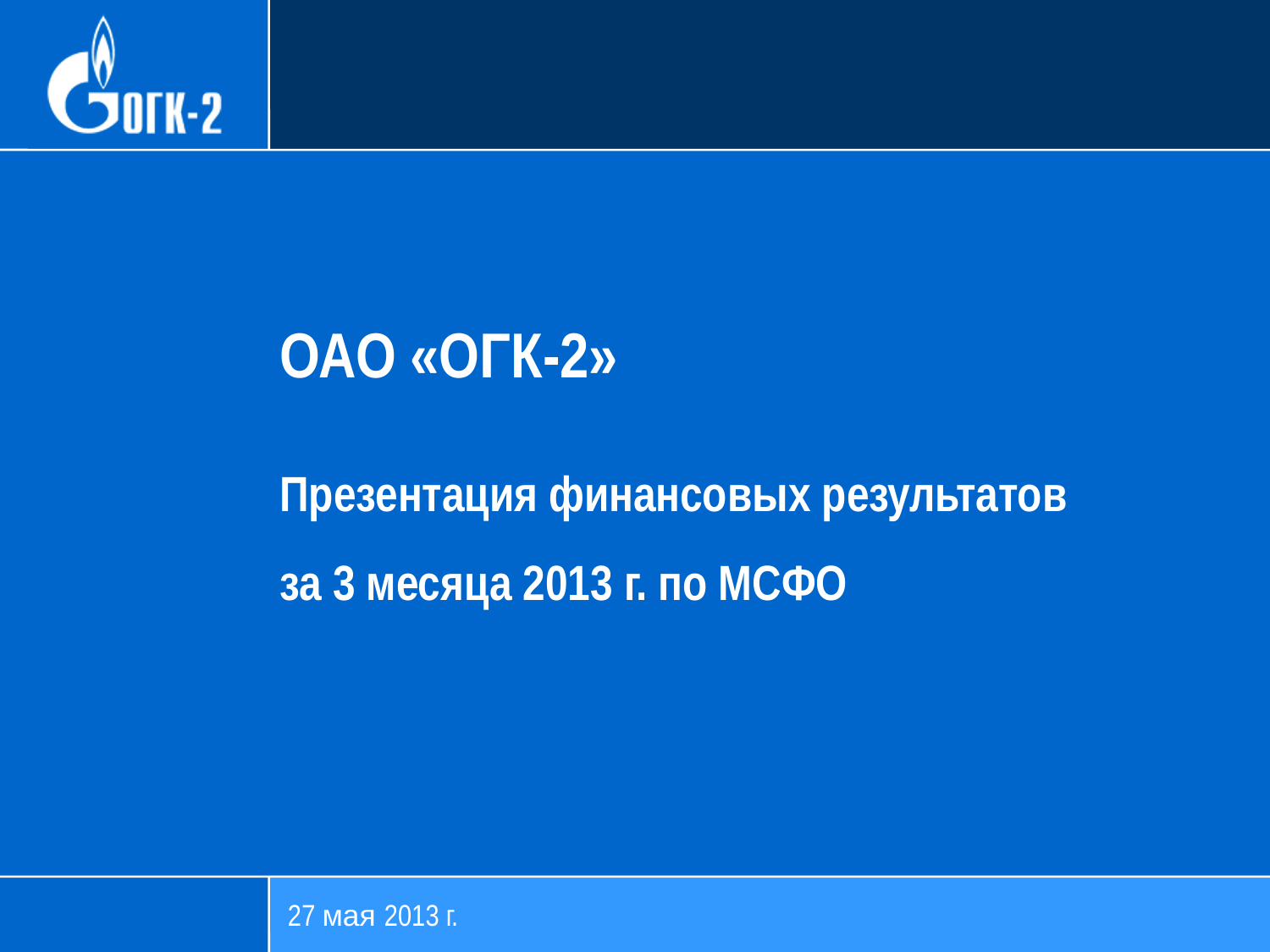

ОАО «ОГК-2»
Презентация финансовых результатов за 3 месяца 2013 г. по МСФО
27 мая 2013 г.